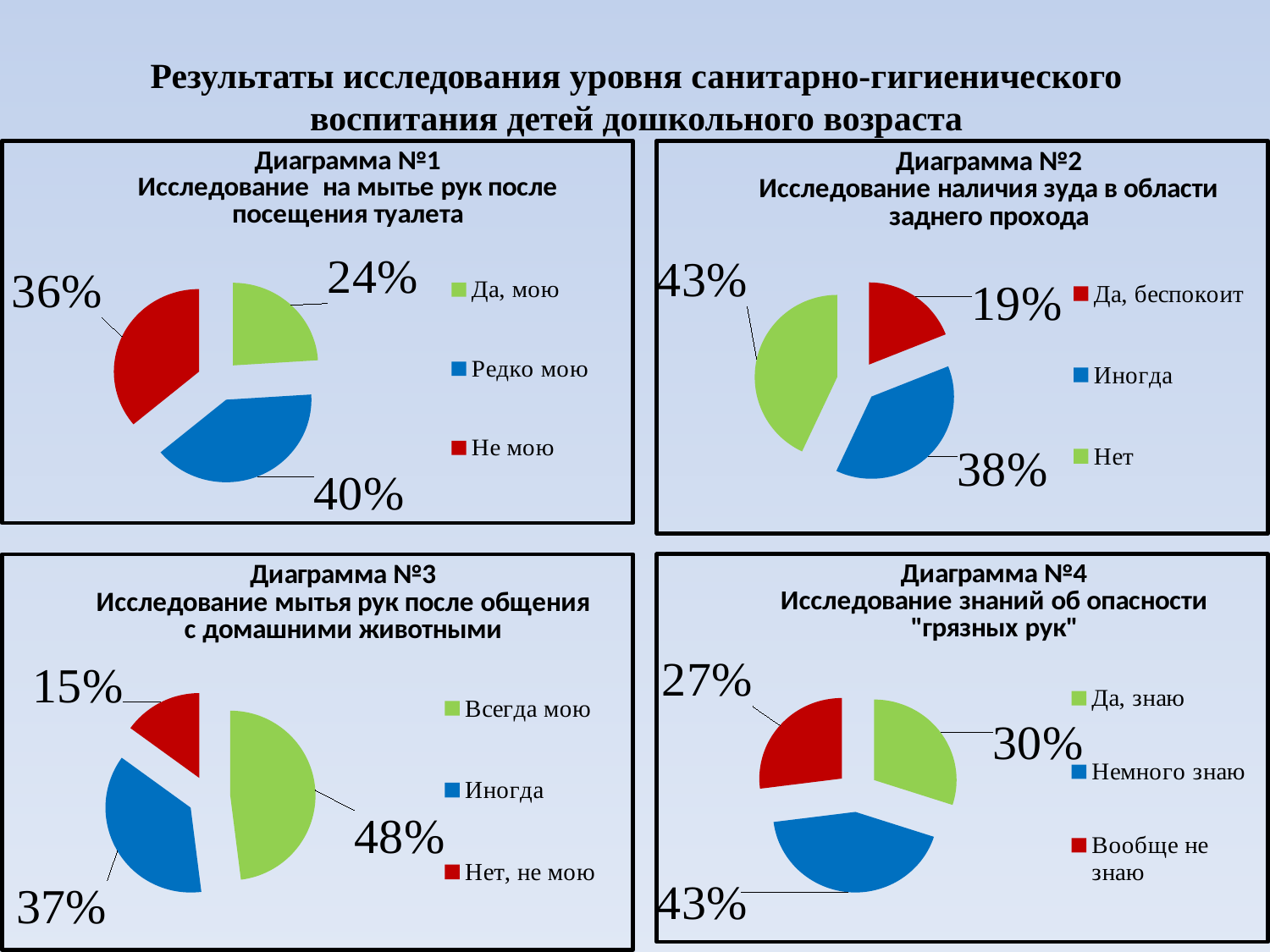

# Результаты исследования уровня санитарно-гигиенического воспитания детей дошкольного возраста

### Chart: Диаграмма №1
Исследование  на мытье рук после посещения туалета

| Category | Исследование социального положения |
|---|---|
| Да, мою | 0.2400000000000002 |
| Редко мою | 0.4 |
| Не мою | 0.3600000000000003 |

### Chart: Диаграмма №2
Исследование наличия зуда в области заднего прохода

| Category | Исследование социального положения |
|---|---|
| Да, беспокоит | 0.19 |
| Иногда | 0.3800000000000052 |
| Нет | 0.4300000000000004 |

### Chart: Диаграмма №3
Исследование мытья рук после общения с домашними животными

| Category | Исследование социального положения |
|---|---|
| Всегда мою | 0.4800000000000003 |
| Иногда | 0.3700000000000004 |
| Нет, не мою | 0.15000000000000024 |

### Chart: Диаграмма №4
Исследование знаний об опасности "грязных рук"

| Category | Исследование социального положения |
|---|---|
| Да, знаю | 0.3000000000000003 |
| Немного знаю | 0.4300000000000004 |
| Вообще не знаю | 0.27 |